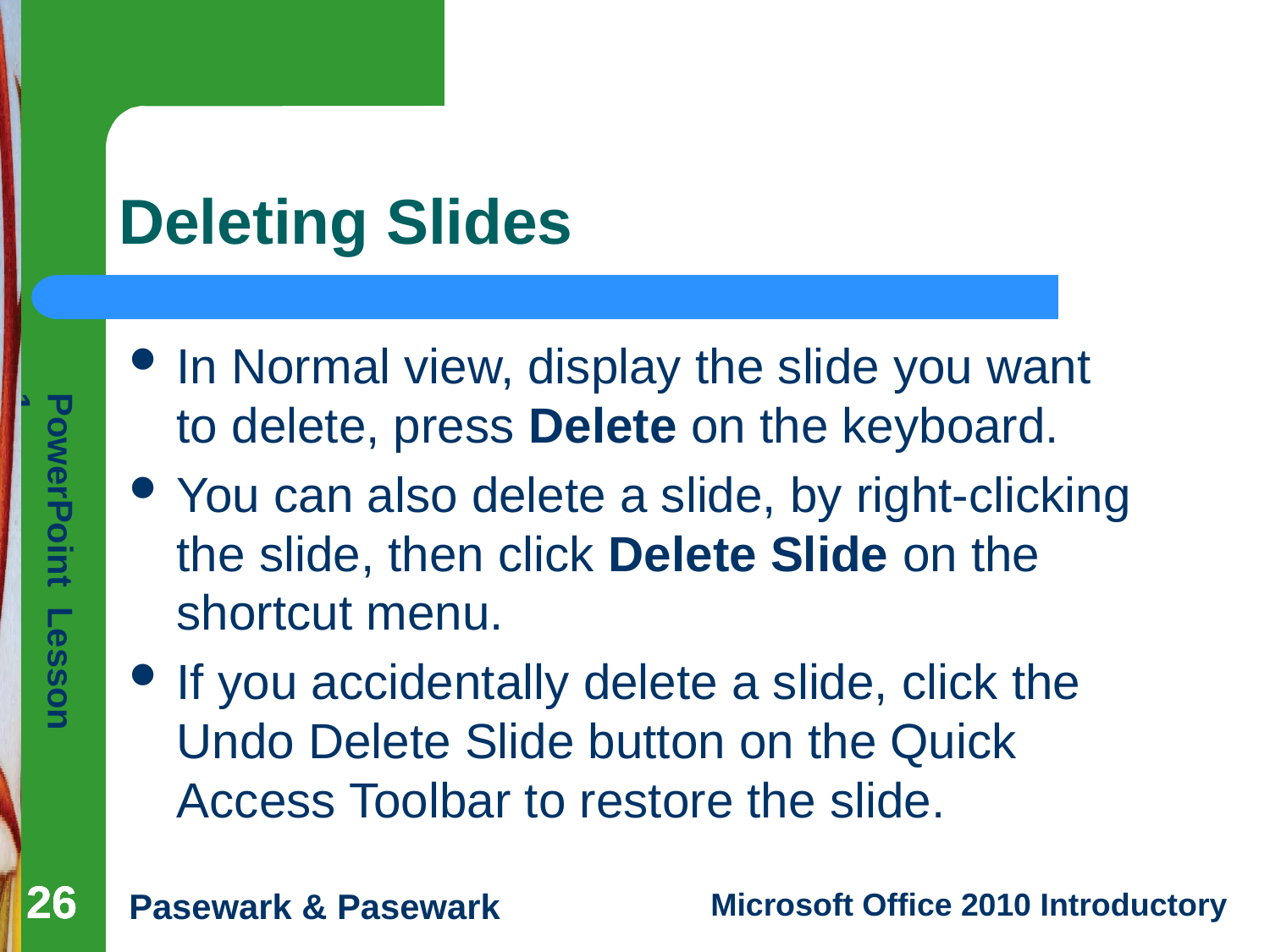

# Deleting Slides
In Normal view, display the slide you want to delete, press Delete on the keyboard.
You can also delete a slide, by right-clicking the slide, then click Delete Slide on the shortcut menu.
If you accidentally delete a slide, click the Undo Delete Slide button on the Quick Access Toolbar to restore the slide.

26
26
26